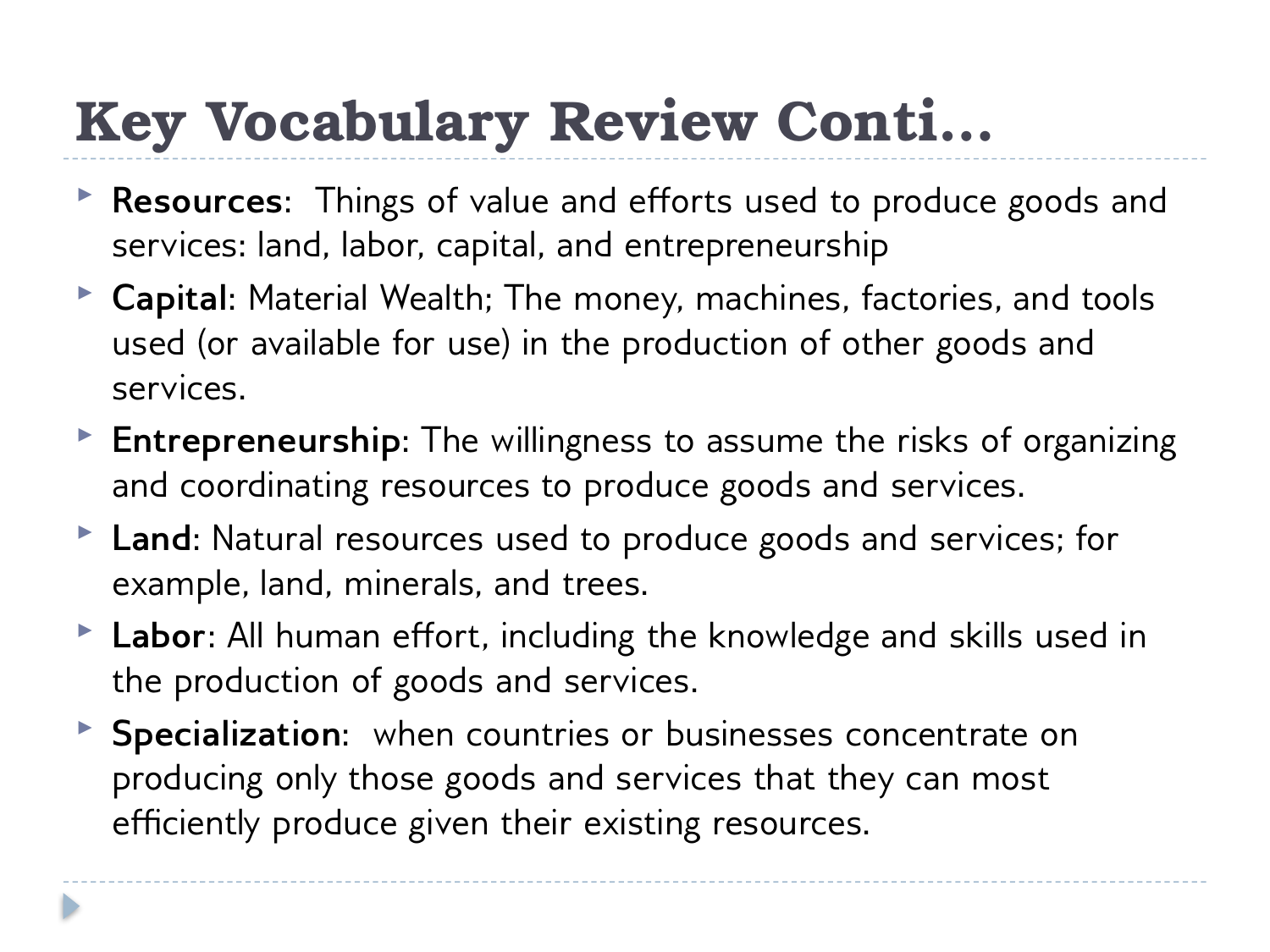

# Key Vocabulary Review Conti…
Resources:  Things of value and efforts used to produce goods and services: land, labor, capital, and entrepreneurship
Capital: Material Wealth; The money, machines, factories, and tools used (or available for use) in the production of other goods and services.
Entrepreneurship: The willingness to assume the risks of organizing and coordinating resources to produce goods and services.
Land: Natural resources used to produce goods and services; for example, land, minerals, and trees.
Labor: All human effort, including the knowledge and skills used in the production of goods and services.
Specialization:  when countries or businesses concentrate on producing only those goods and services that they can most efficiently produce given their existing resources.